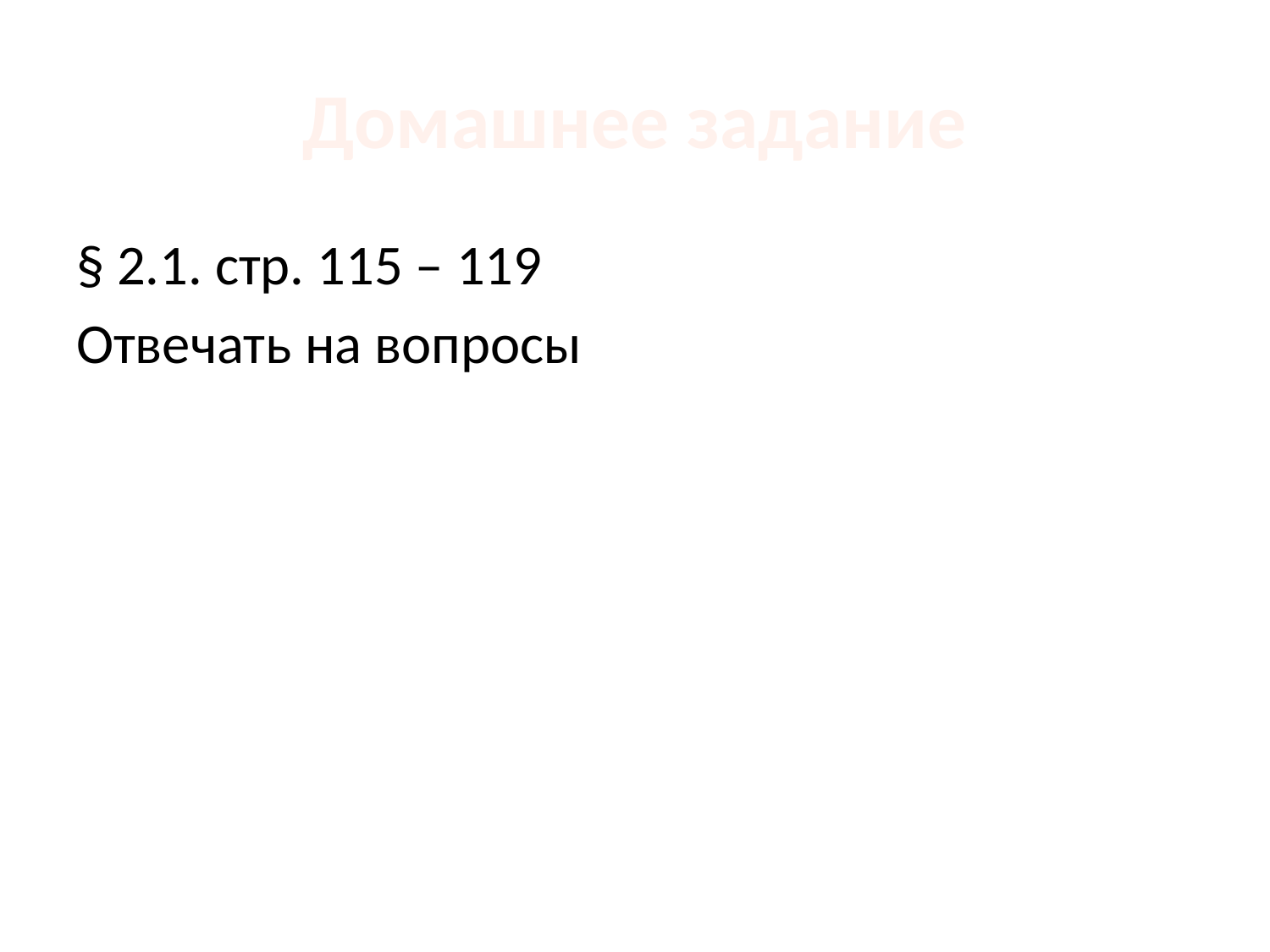

# Домашнее задание
§ 2.1. стр. 115 – 119
Отвечать на вопросы